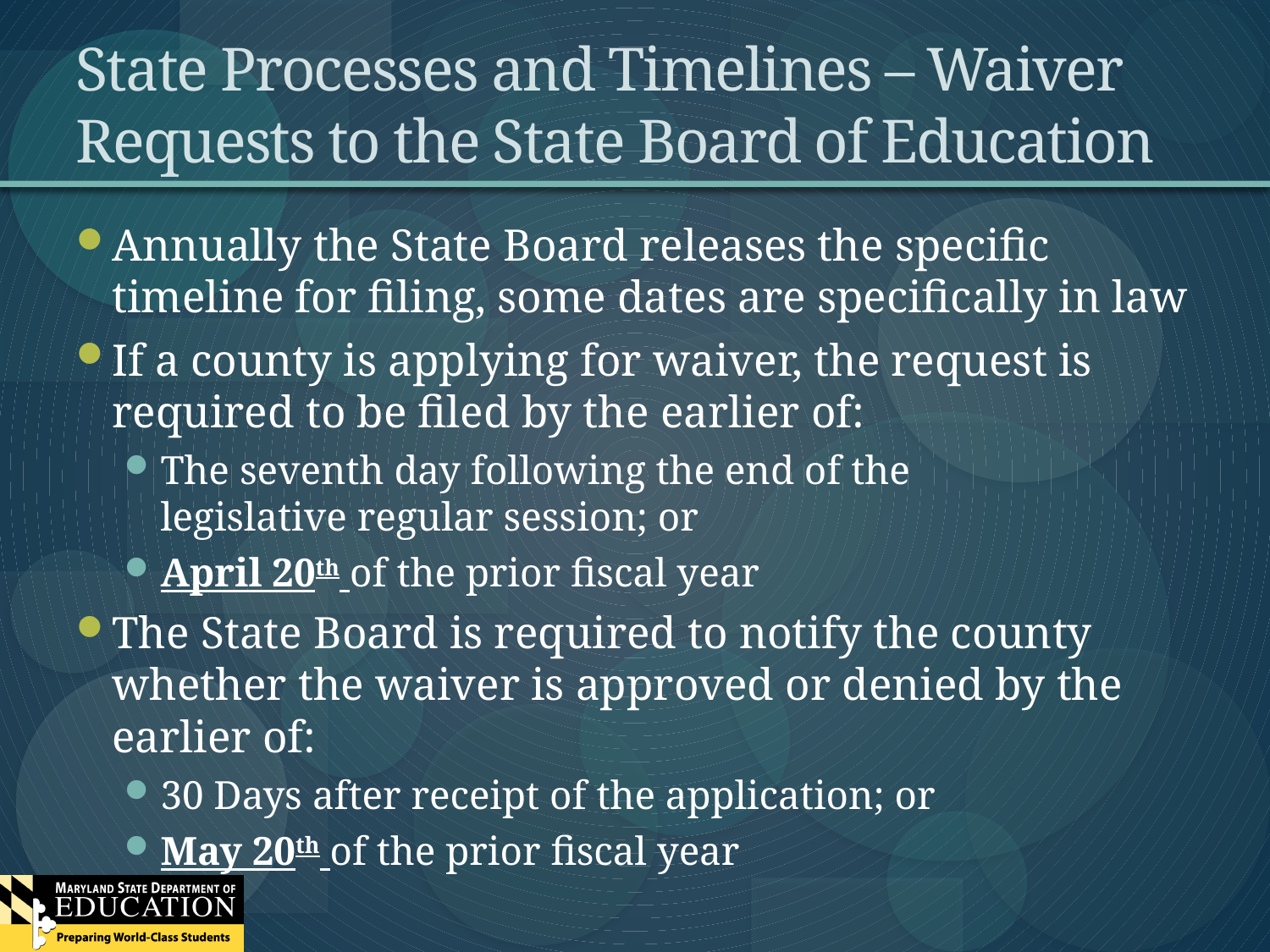

# State Processes and Timelines – Waiver Requests to the State Board of Education
Annually the State Board releases the specific timeline for filing, some dates are specifically in law
If a county is applying for waiver, the request is required to be filed by the earlier of:
The seventh day following the end of the
legislative regular session; or
April 20th of the prior fiscal year
The State Board is required to notify the county whether the waiver is approved or denied by the earlier of:
30 Days after receipt of the application; or
May 20th of the prior fiscal year